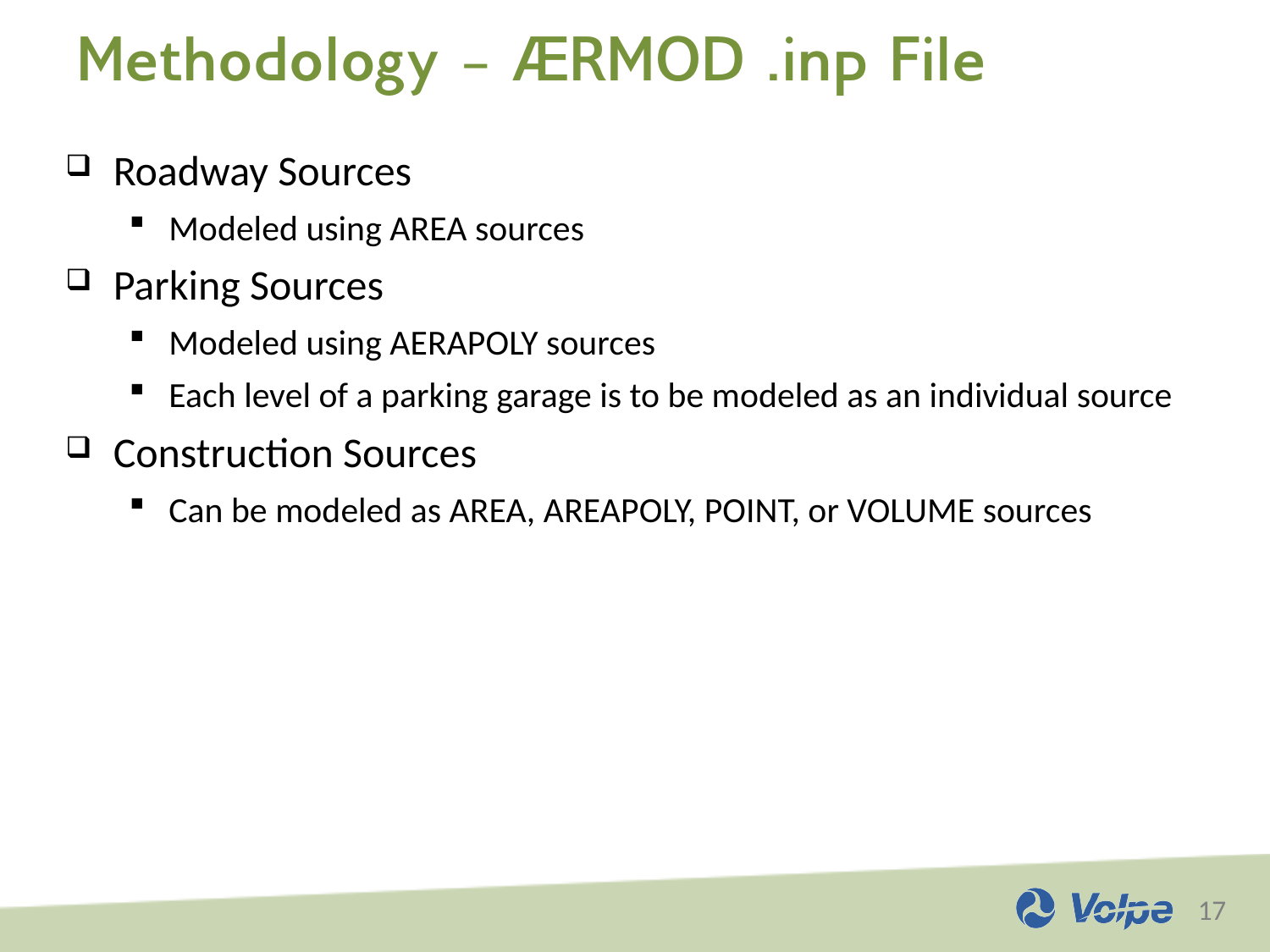

Methodology – AERMOD .inp File
Roadway Sources
Modeled using AREA sources
Parking Sources
Modeled using AERAPOLY sources
Each level of a parking garage is to be modeled as an individual source
Construction Sources
Can be modeled as AREA, AREAPOLY, POINT, or VOLUME sources